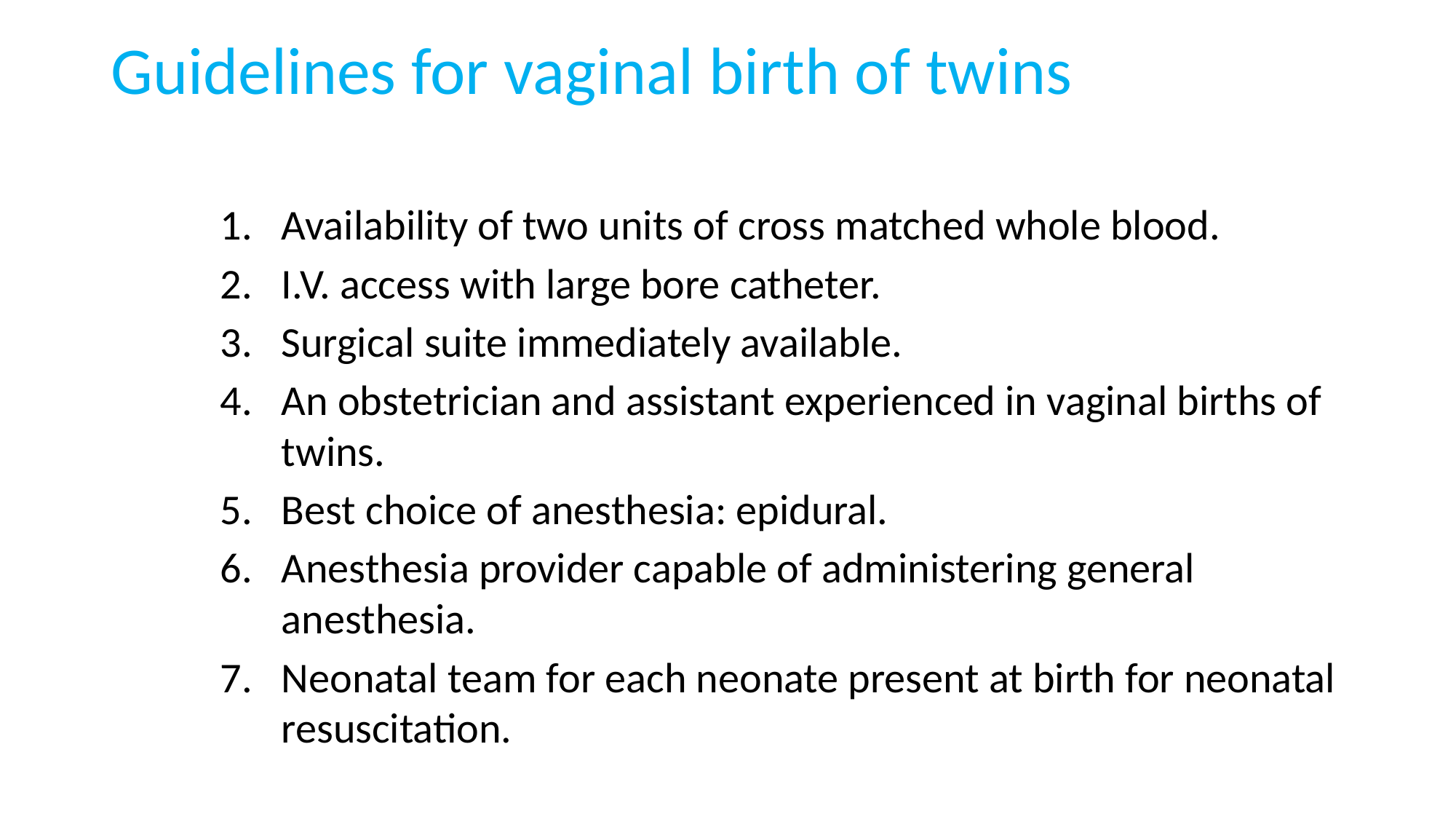

# Guidelines for vaginal birth of twins

Availability of two units of cross matched whole blood.
I.V. access with large bore catheter.
Surgical suite immediately available.
An obstetrician and assistant experienced in vaginal births of twins.
Best choice of anesthesia: epidural.
Anesthesia provider capable of administering general anesthesia.
Neonatal team for each neonate present at birth for neonatal resuscitation.

52